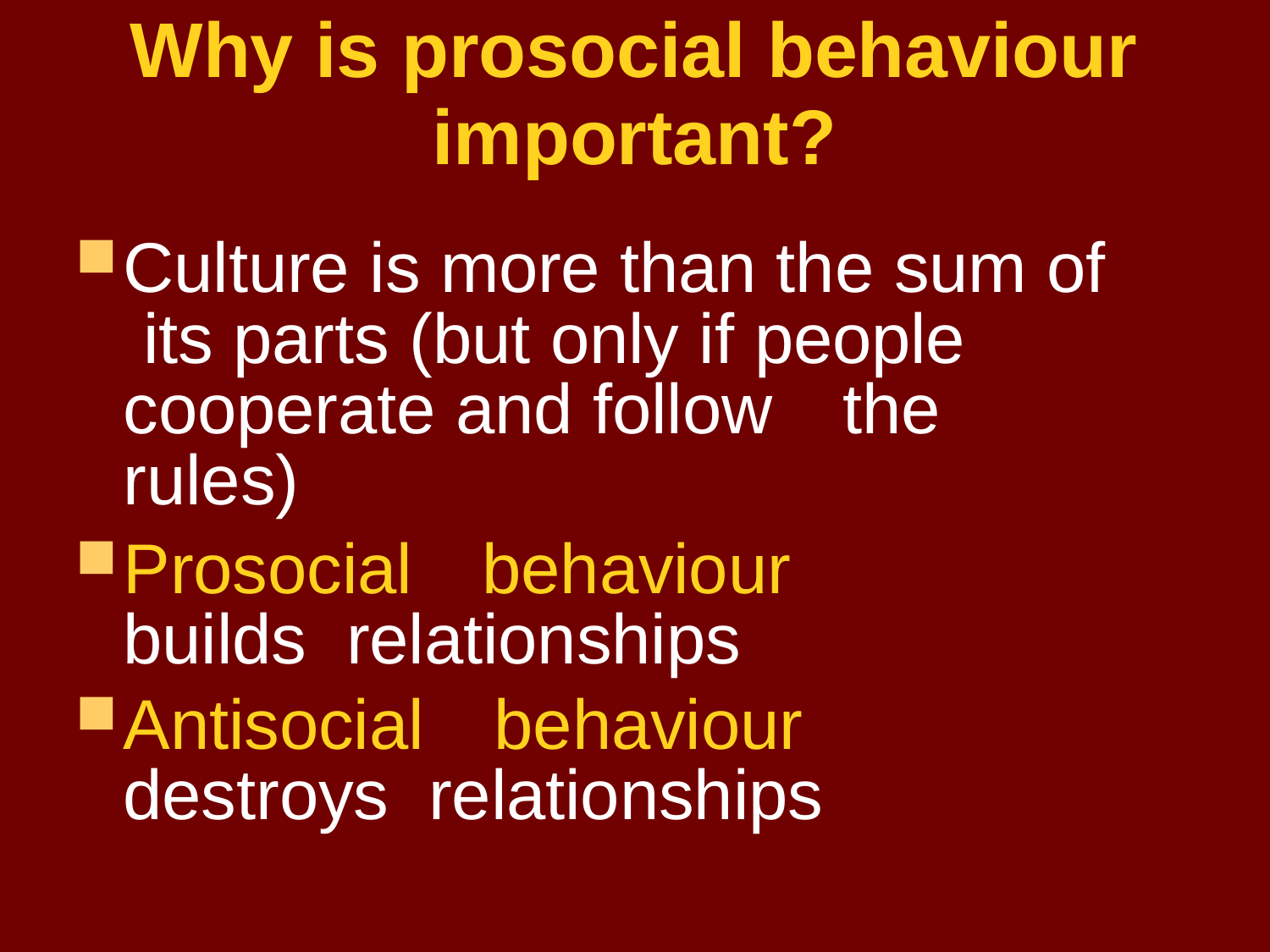

# Why is prosocial behaviour  important?
Culture is more than the sum of  its parts (but only if people  cooperate and follow	the rules)
Prosocial	behaviour builds  relationships
Antisocial	behaviour destroys  relationships